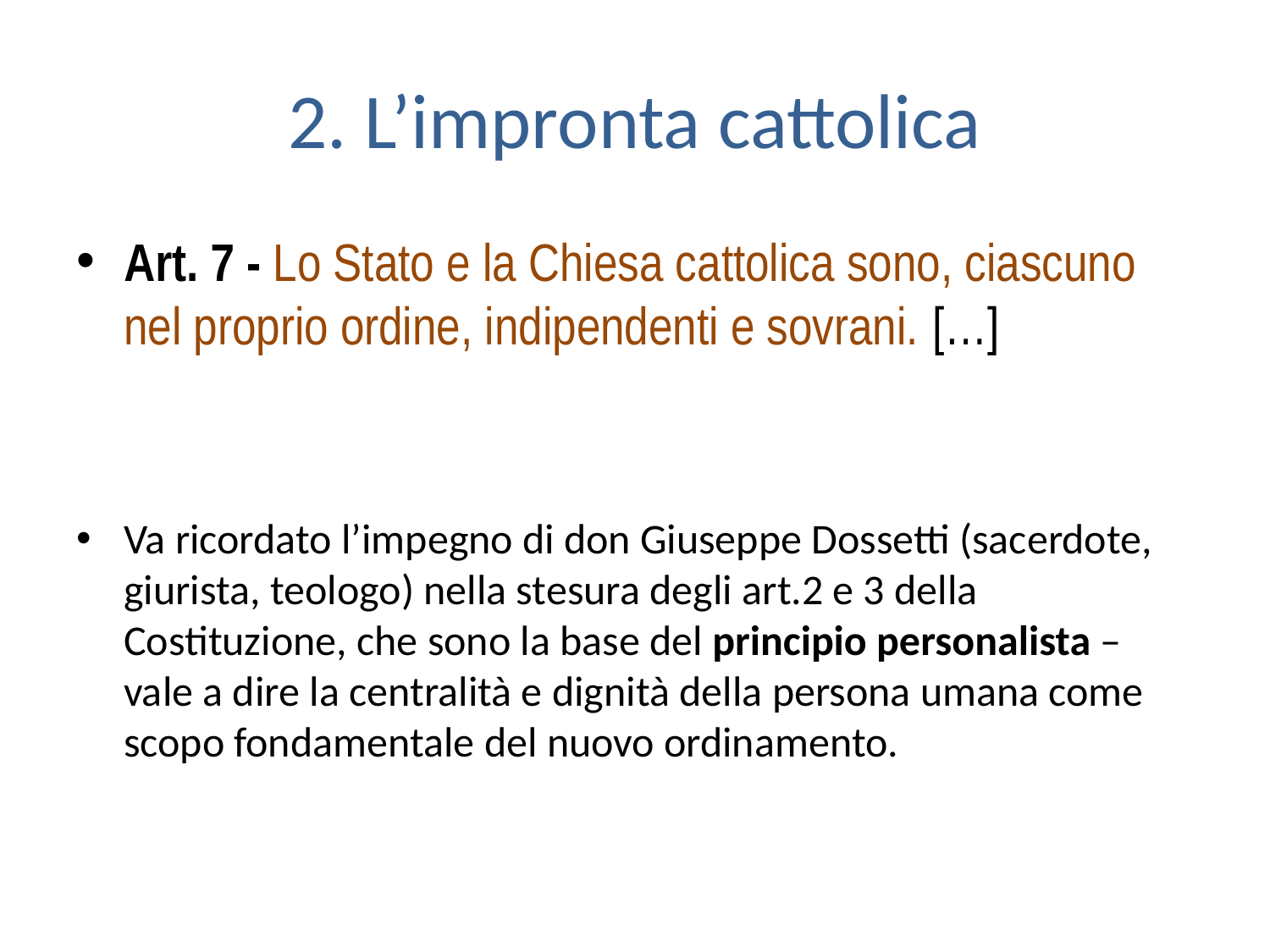

# 2. L’impronta cattolica
Art. 7 - Lo Stato e la Chiesa cattolica sono, ciascuno nel proprio ordine, indipendenti e sovrani. […]

Va ricordato l’impegno di don Giuseppe Dossetti (sacerdote, giurista, teologo) nella stesura degli art.2 e 3 della Costituzione, che sono la base del principio personalista – vale a dire la centralità e dignità della persona umana come scopo fondamentale del nuovo ordinamento.